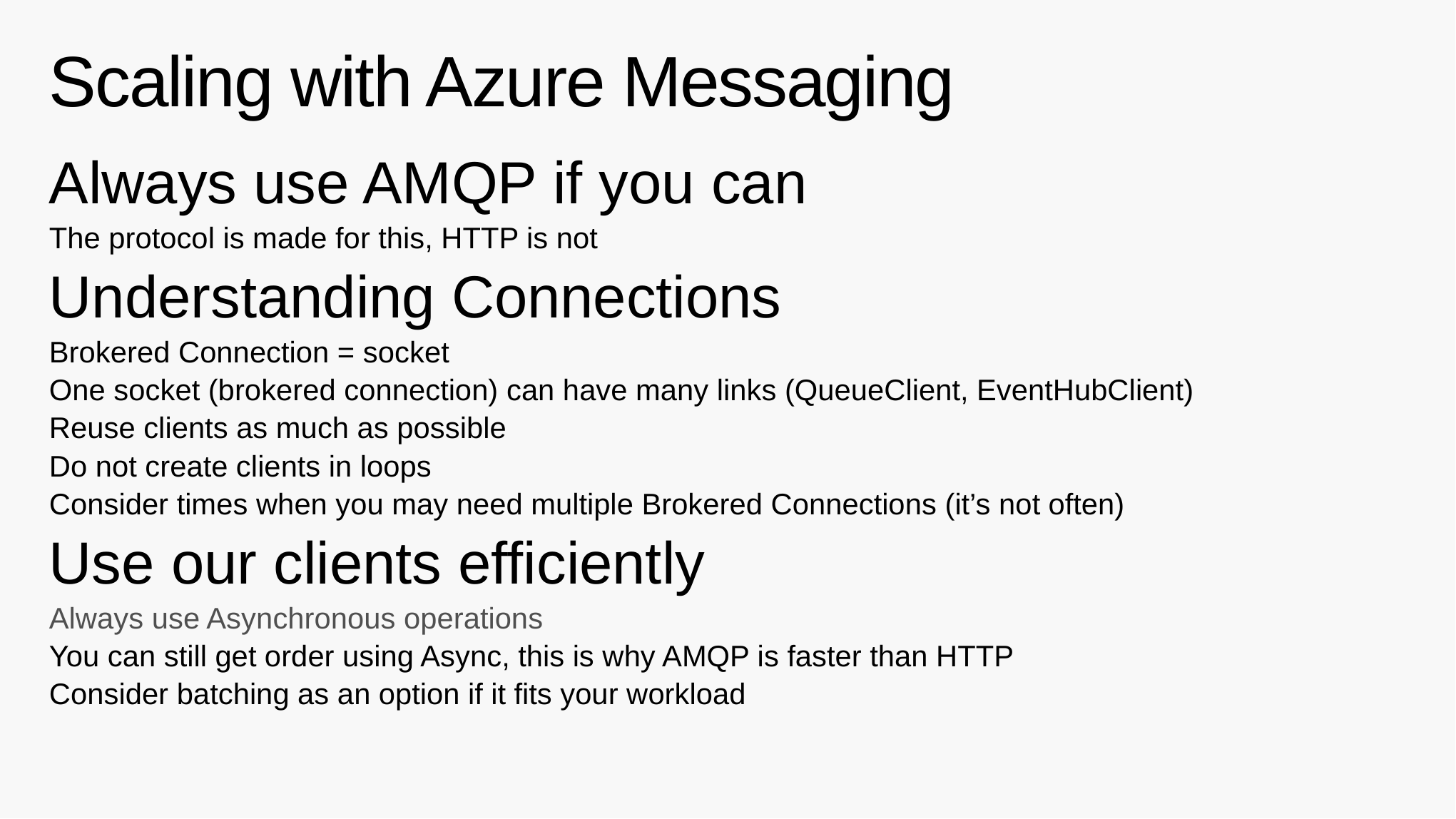

# Scaling with Azure Messaging
Always use AMQP if you can
The protocol is made for this, HTTP is not
Understanding Connections
Brokered Connection = socket
One socket (brokered connection) can have many links (QueueClient, EventHubClient)
Reuse clients as much as possible
Do not create clients in loops
Consider times when you may need multiple Brokered Connections (it’s not often)
Use our clients efficiently
Always use Asynchronous operations
You can still get order using Async, this is why AMQP is faster than HTTP
Consider batching as an option if it fits your workload